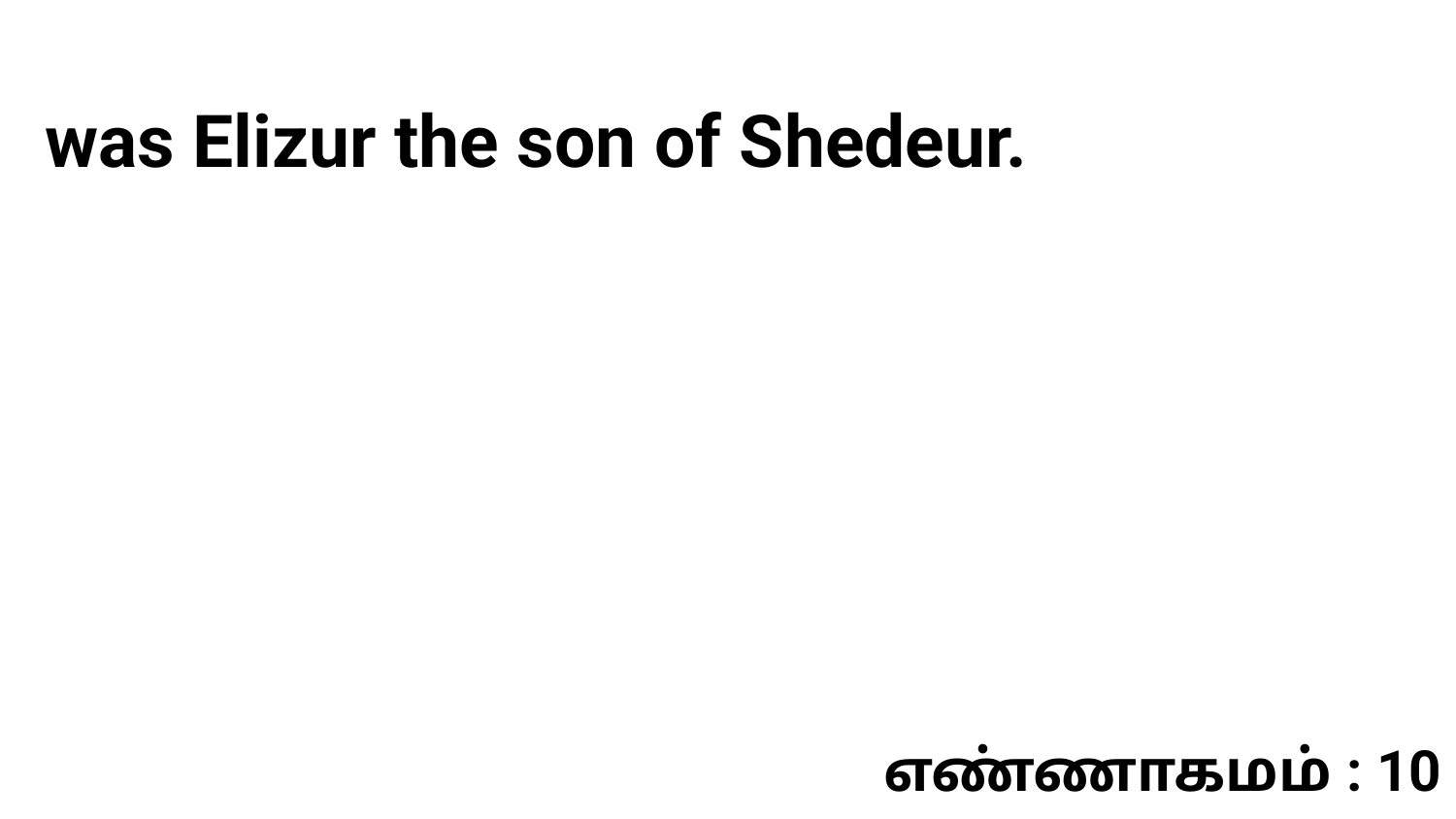

was Elizur the son of Shedeur.
எண்ணாகமம் : 10